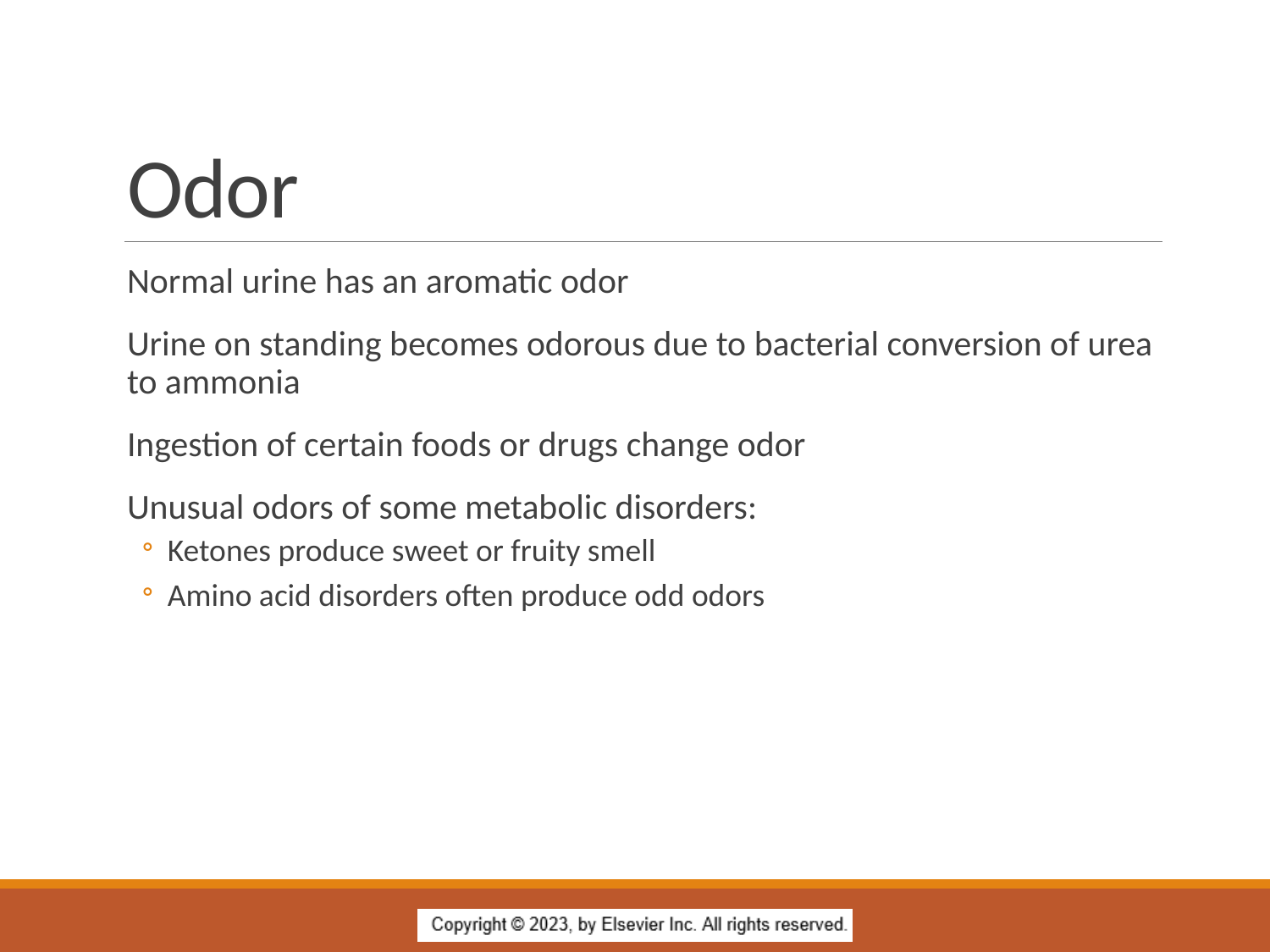

# Odor
Normal urine has an aromatic odor
Urine on standing becomes odorous due to bacterial conversion of urea to ammonia
Ingestion of certain foods or drugs change odor
Unusual odors of some metabolic disorders:
Ketones produce sweet or fruity smell
Amino acid disorders often produce odd odors